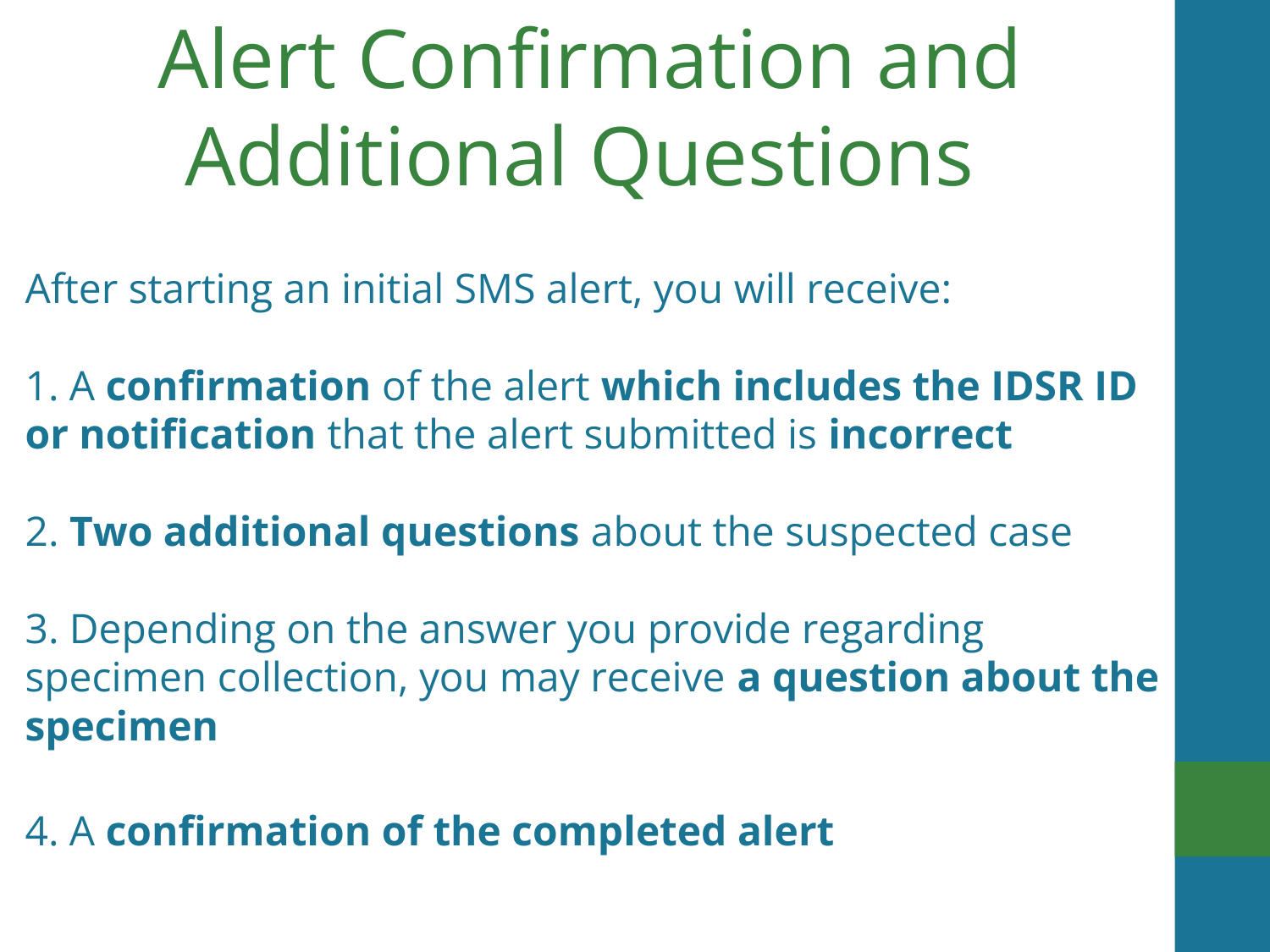

# Alert Confirmation and Additional Questions
After starting an initial SMS alert, you will receive:
1. A confirmation of the alert which includes the IDSR ID or notification that the alert submitted is incorrect
2. Two additional questions about the suspected case
3. Depending on the answer you provide regarding specimen collection, you may receive a question about the specimen
4. A confirmation of the completed alert